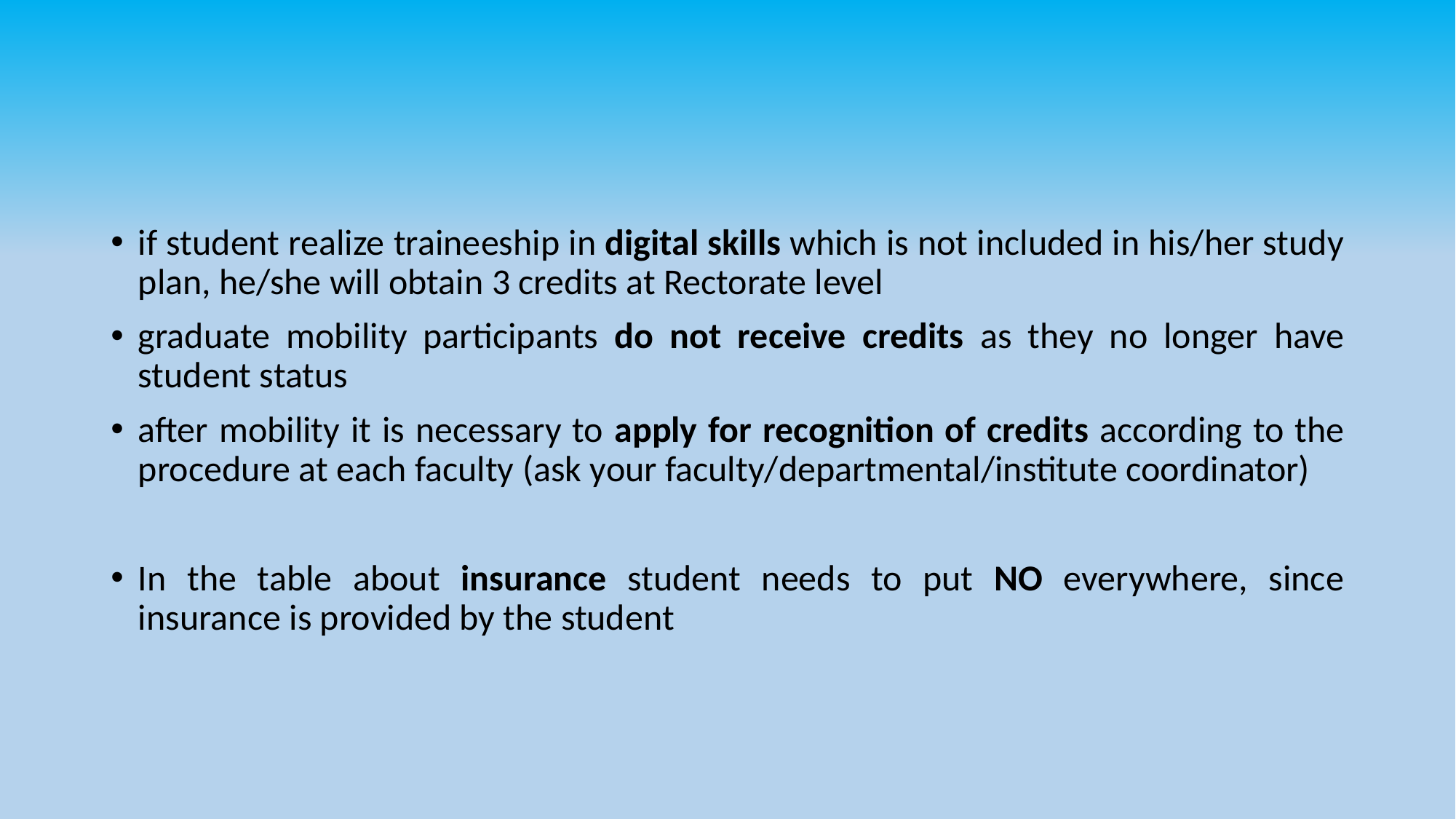

#
if student realize traineeship in digital skills which is not included in his/her study plan, he/she will obtain 3 credits at Rectorate level
graduate mobility participants do not receive credits as they no longer have student status
after mobility it is necessary to apply for recognition of credits according to the procedure at each faculty (ask your faculty/departmental/institute coordinator)

In the table about insurance student needs to put NO everywhere, since insurance is provided by the student